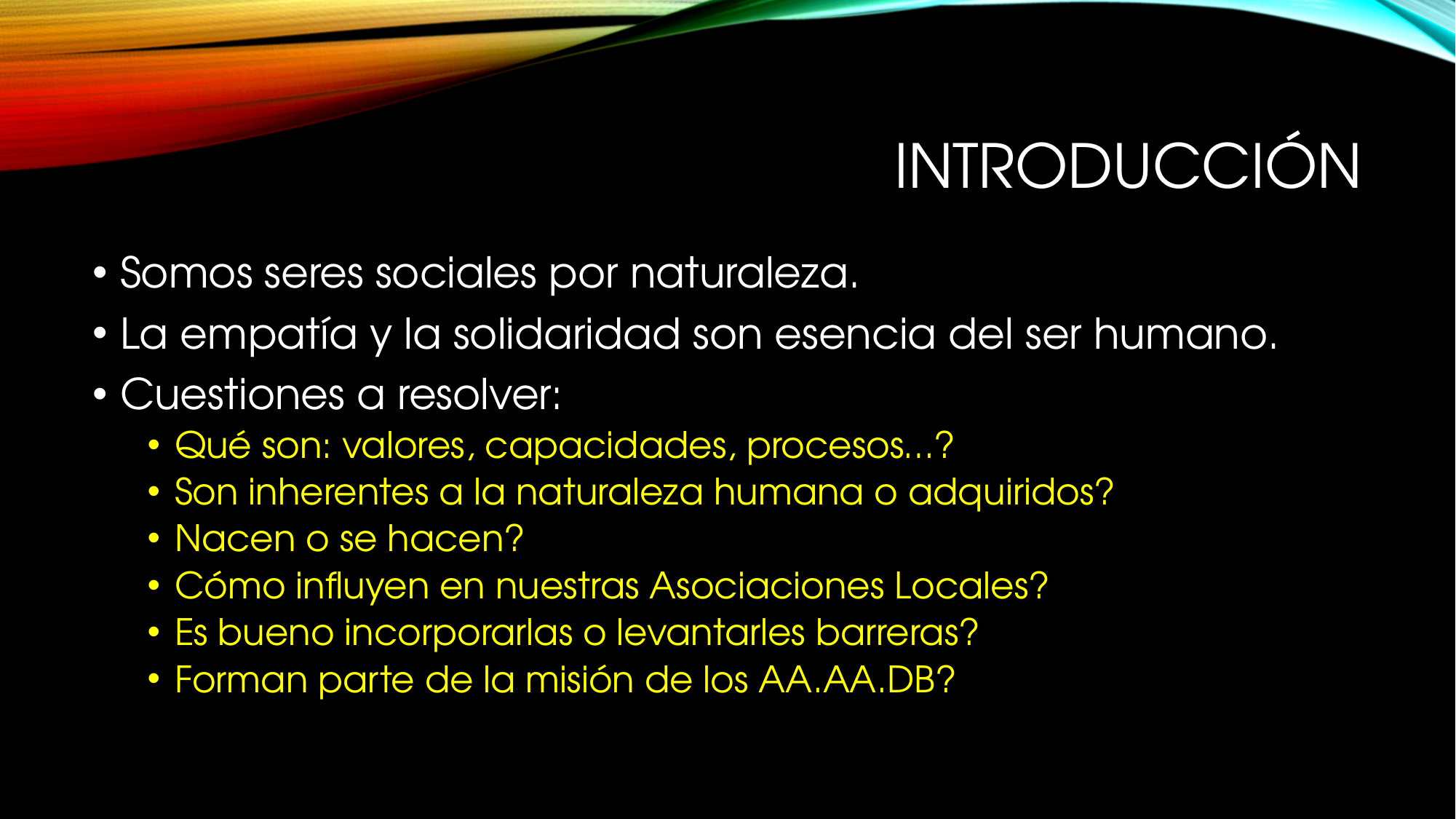

# INTRODUCCIÓN
Somos seres sociales por naturaleza.
La empatía y la solidaridad son esencia del ser humano.
Cuestiones a resolver:
Qué son: valores, capacidades, procesos…?
Son inherentes a la naturaleza humana o adquiridos?
Nacen o se hacen?
Cómo influyen en nuestras Asociaciones Locales?
Es bueno incorporarlas o levantarles barreras?
Forman parte de la misión de los AA.AA.DB?